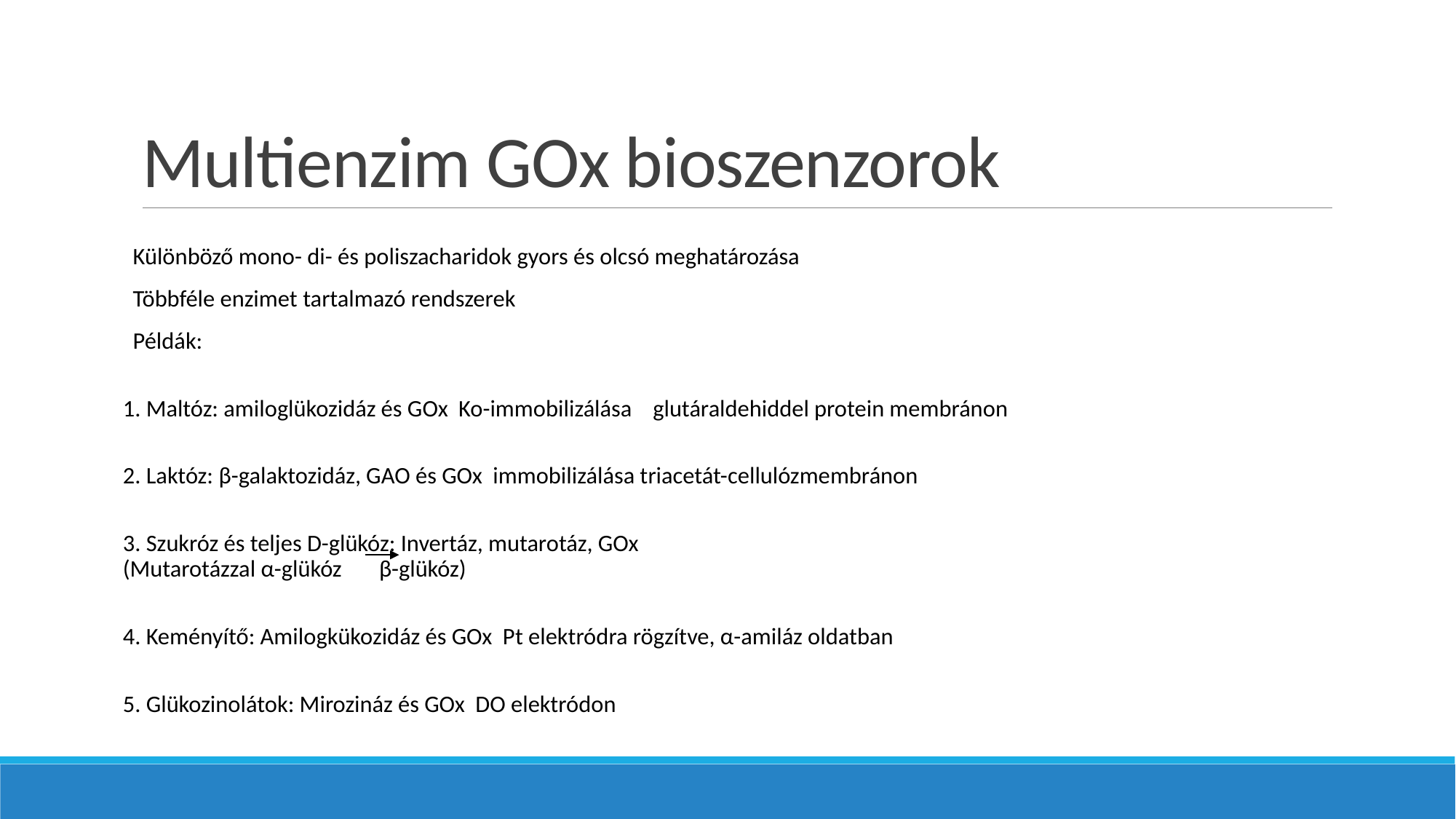

# Multienzim GOx bioszenzorok
Különböző mono- di- és poliszacharidok gyors és olcsó meghatározása
Többféle enzimet tartalmazó rendszerek
Példák:
1. Maltóz: amiloglükozidáz és GOx  Ko-immobilizálása    glutáraldehiddel protein membránon
2. Laktóz: β-galaktozidáz, GAO és GOx  immobilizálása triacetát-cellulózmembránon
3. Szukróz és teljes D-glükóz: Invertáz, mutarotáz, GOx
(Mutarotázzal α-glükóz       β-glükóz)
4. Keményítő: Amilogkükozidáz és GOx  Pt elektródra rögzítve, α-amiláz oldatban
5. Glükozinolátok: Mirozináz és GOx  DO elektródon